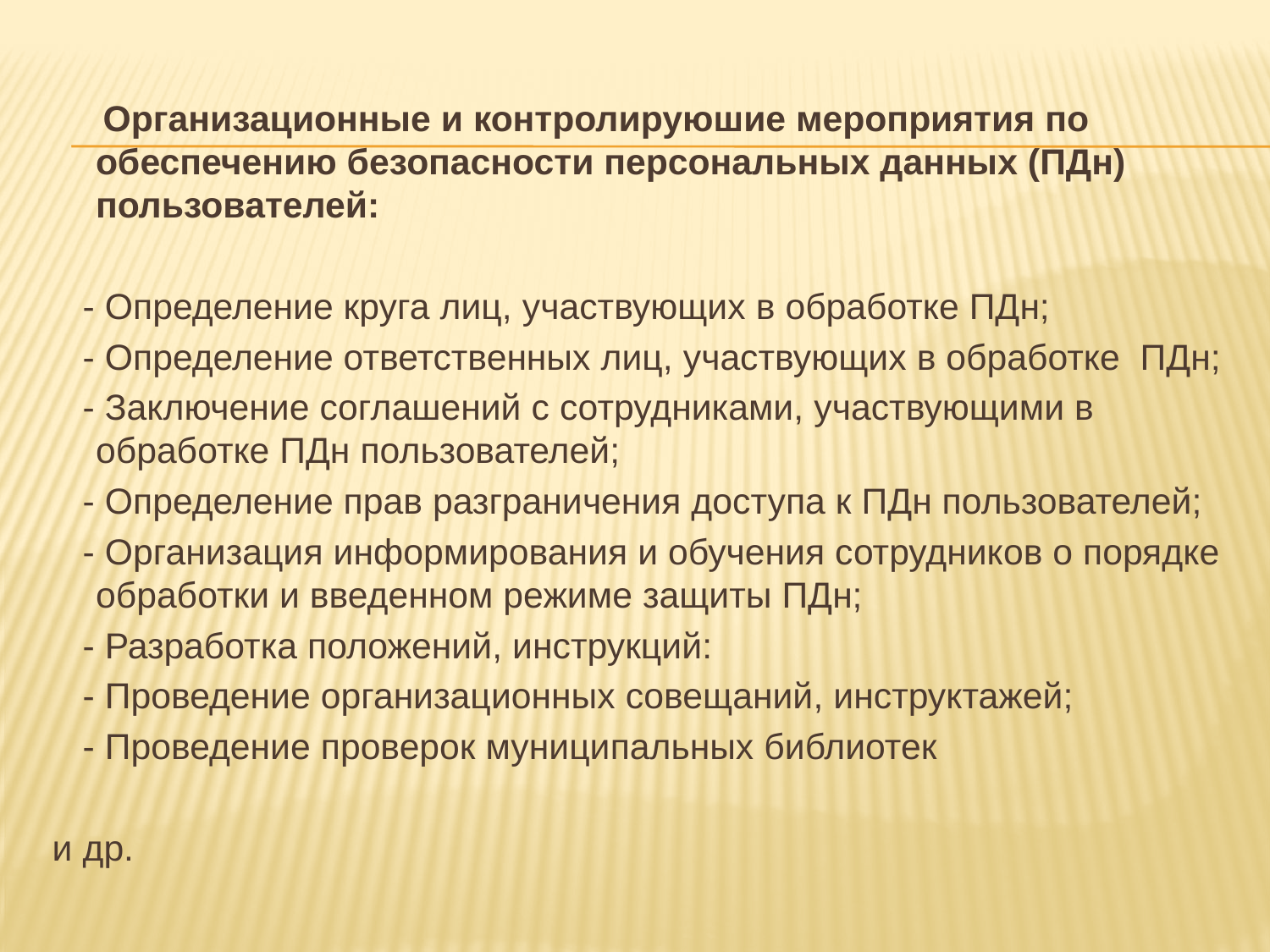

Организационные и контролируюшие мероприятия по обеспечению безопасности персональных данных (ПДн) пользователей:

   - Определение круга лиц, участвующих в обработке ПДн;
   - Определение ответственных лиц, участвующих в обработке  ПДн;
   - Заключение соглашений с сотрудниками, участвующими в обработке ПДн пользователей;
   - Определение прав разграничения доступа к ПДн пользователей;
   - Организация информирования и обучения сотрудников о порядке обработки и введенном режиме защиты ПДн;
   - Разработка положений, инструкций:
   - Проведение организационных совещаний, инструктажей;
   - Проведение проверок муниципальных библиотек

и др.